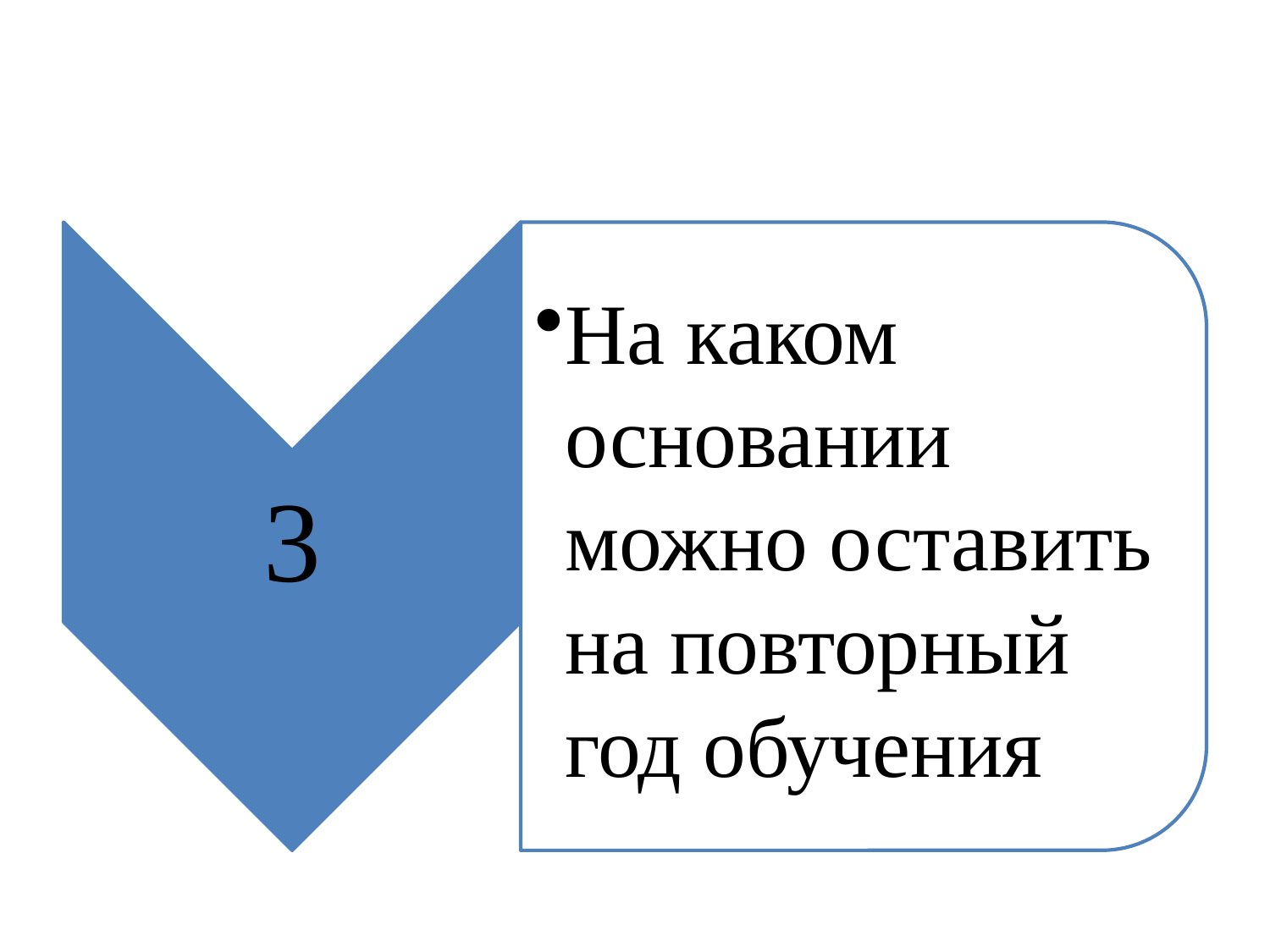

#
3
На каком основании можно оставить на повторный год обучения